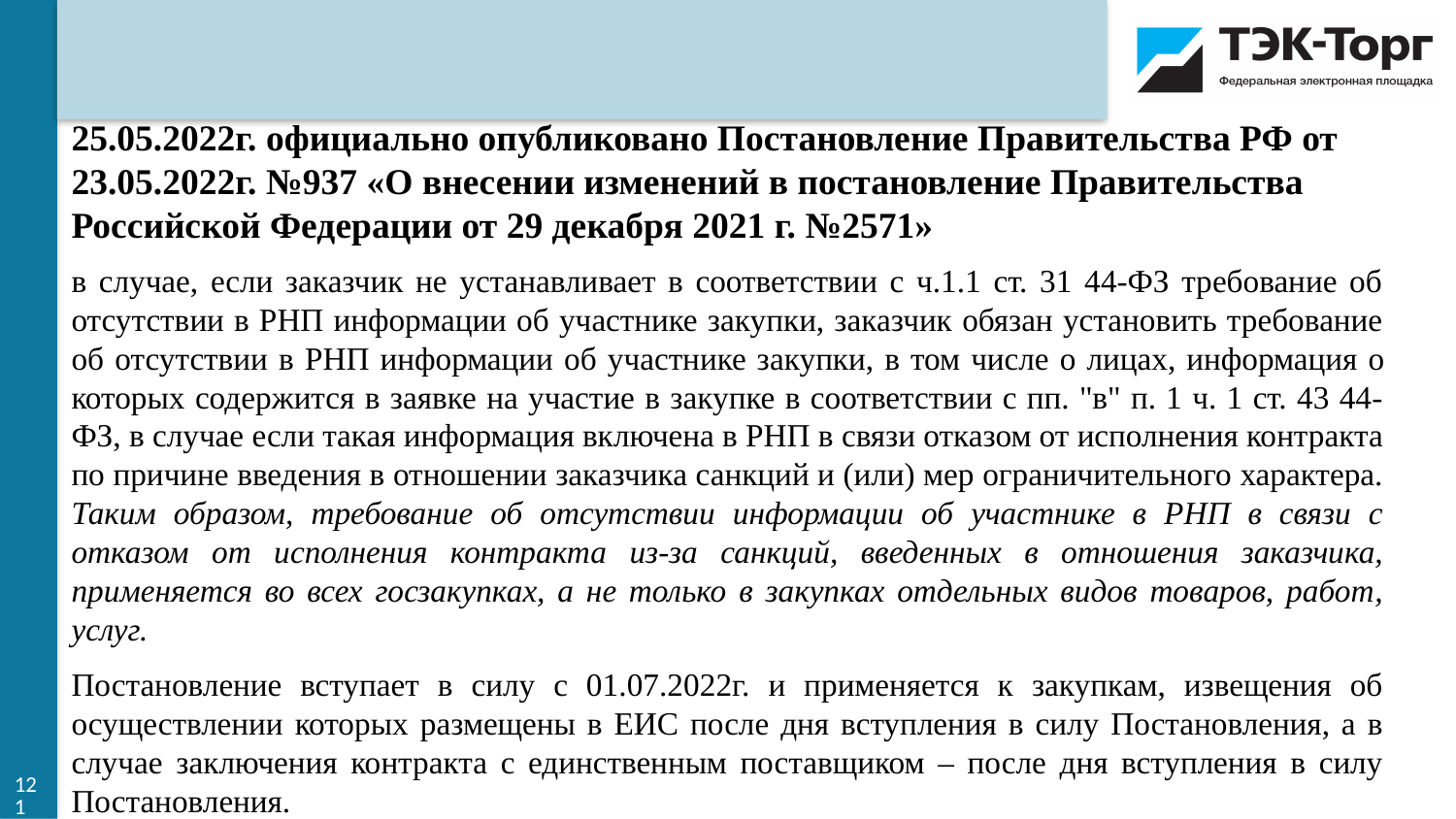

25.05.2022г. официально опубликовано Постановление Правительства РФ от 23.05.2022г. №937 «О внесении изменений в постановление Правительства Российской Федерации от 29 декабря 2021 г. №2571»
в случае, если заказчик не устанавливает в соответствии с ч.1.1 ст. 31 44-ФЗ требование об отсутствии в РНП информации об участнике закупки, заказчик обязан установить требование об отсутствии в РНП информации об участнике закупки, в том числе о лицах, информация о которых содержится в заявке на участие в закупке в соответствии с пп. "в" п. 1 ч. 1 ст. 43 44-ФЗ, в случае если такая информация включена в РНП в связи отказом от исполнения контракта по причине введения в отношении заказчика санкций и (или) мер ограничительного характера. Таким образом, требование об отсутствии информации об участнике в РНП в связи с отказом от исполнения контракта из-за санкций, введенных в отношения заказчика, применяется во всех госзакупках, а не только в закупках отдельных видов товаров, работ, услуг.
Постановление вступает в силу с 01.07.2022г. и применяется к закупкам, извещения об осуществлении которых размещены в ЕИС после дня вступления в силу Постановления, а в случае заключения контракта с единственным поставщиком – после дня вступления в силу Постановления.
121